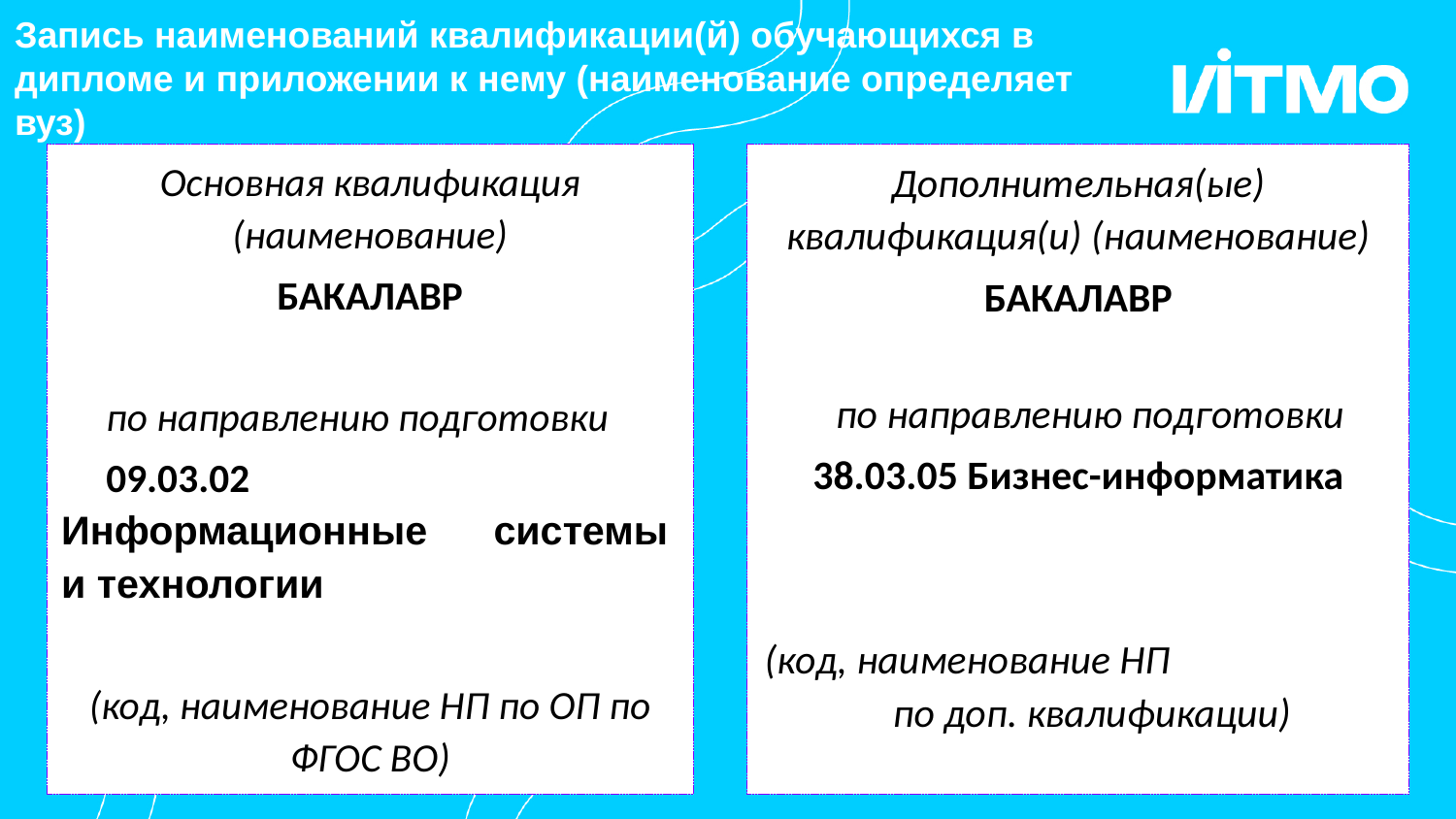

# Запись наименований квалификации(й) обучающихся в дипломе и приложении к нему (наименование определяет вуз)
Основная квалификация (наименование)
БАКАЛАВР

     по направлению подготовки
     09.03.02	 Информационные    	системы и технологии

(код, наименование НП по ОП по ФГОС ВО)
Дополнительная(ые) квалификация(и) (наименование)
БАКАЛАВР

        по направлению подготовки
38.03.05 Бизнес-информатика

(код, наименование НП                            по доп. квалификации)